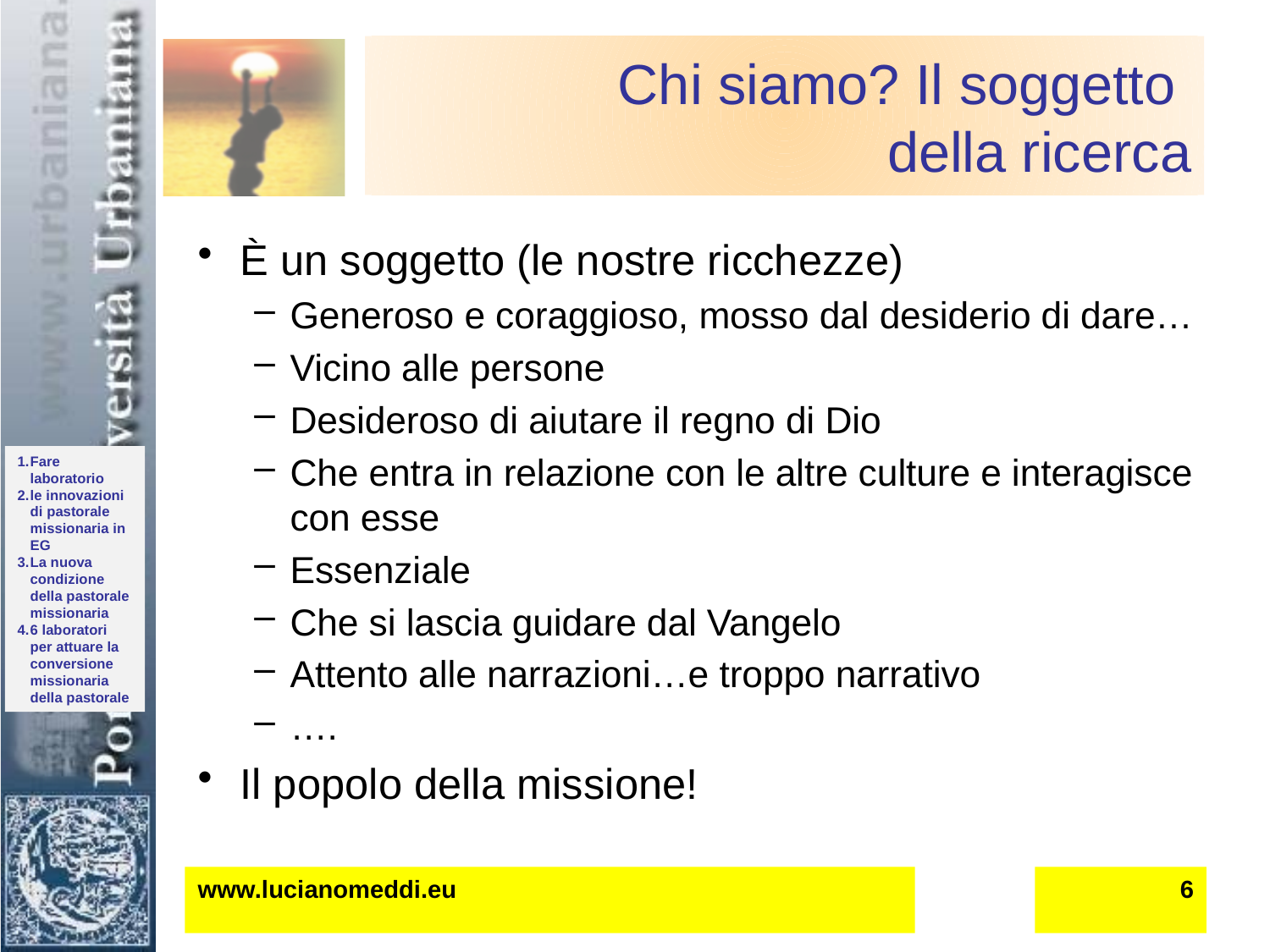

# Chi siamo? Il soggetto della ricerca
È un soggetto (le nostre ricchezze)
Generoso e coraggioso, mosso dal desiderio di dare…
Vicino alle persone
Desideroso di aiutare il regno di Dio
Che entra in relazione con le altre culture e interagisce con esse
Essenziale
Che si lascia guidare dal Vangelo
Attento alle narrazioni…e troppo narrativo
….
Il popolo della missione!

www.lucianomeddi.eu
6